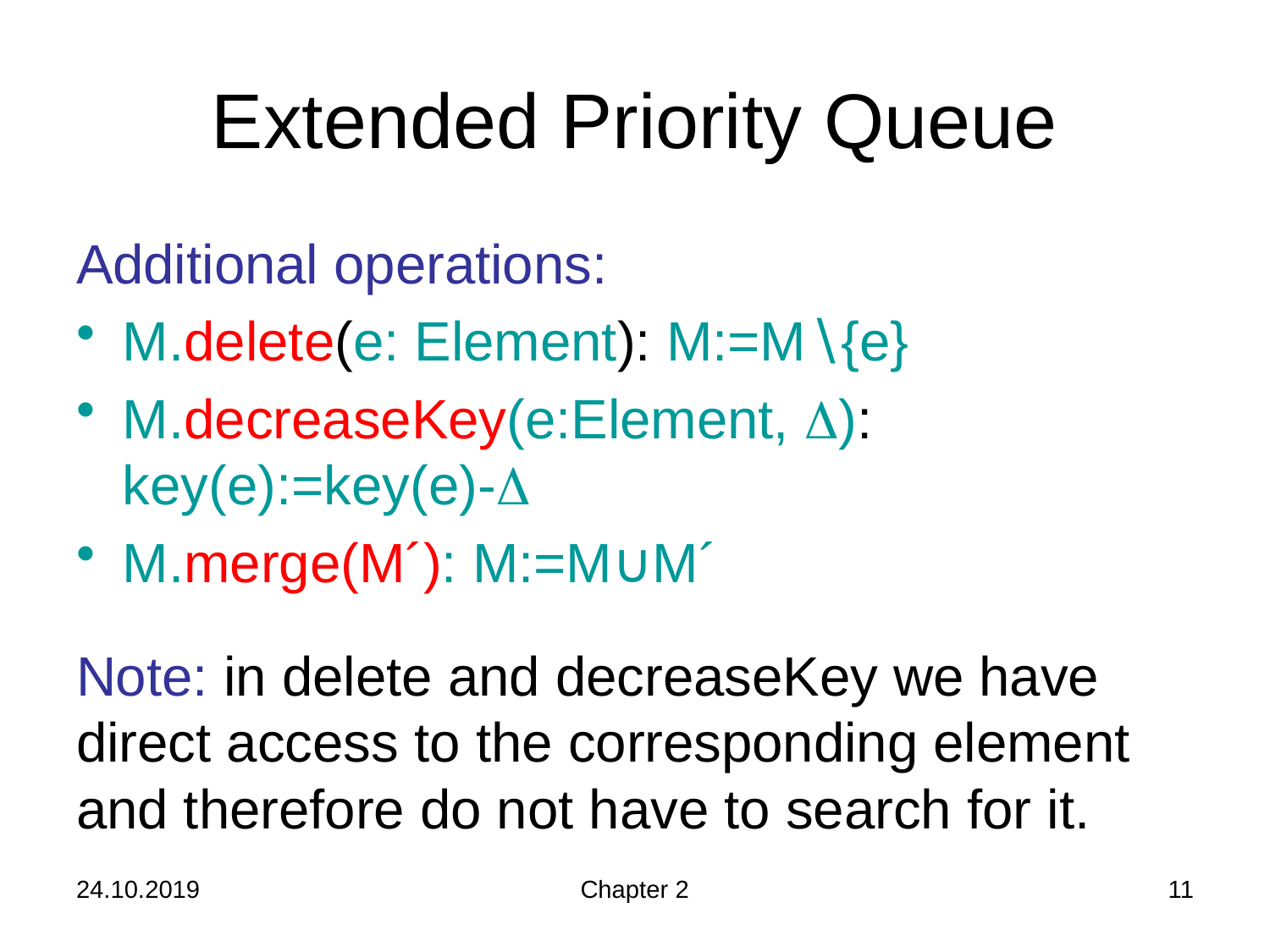

# Extended Priority Queue
Additional operations:
M.delete(e: Element): M:=M∖{e}
M.decreaseKey(e:Element, Δ): key(e):=key(e)-Δ
M.merge(M´): M:=M∪M´

Note: in delete and decreaseKey we have direct access to the corresponding element and therefore do not have to search for it.
24.10.2019
Chapter 2
11